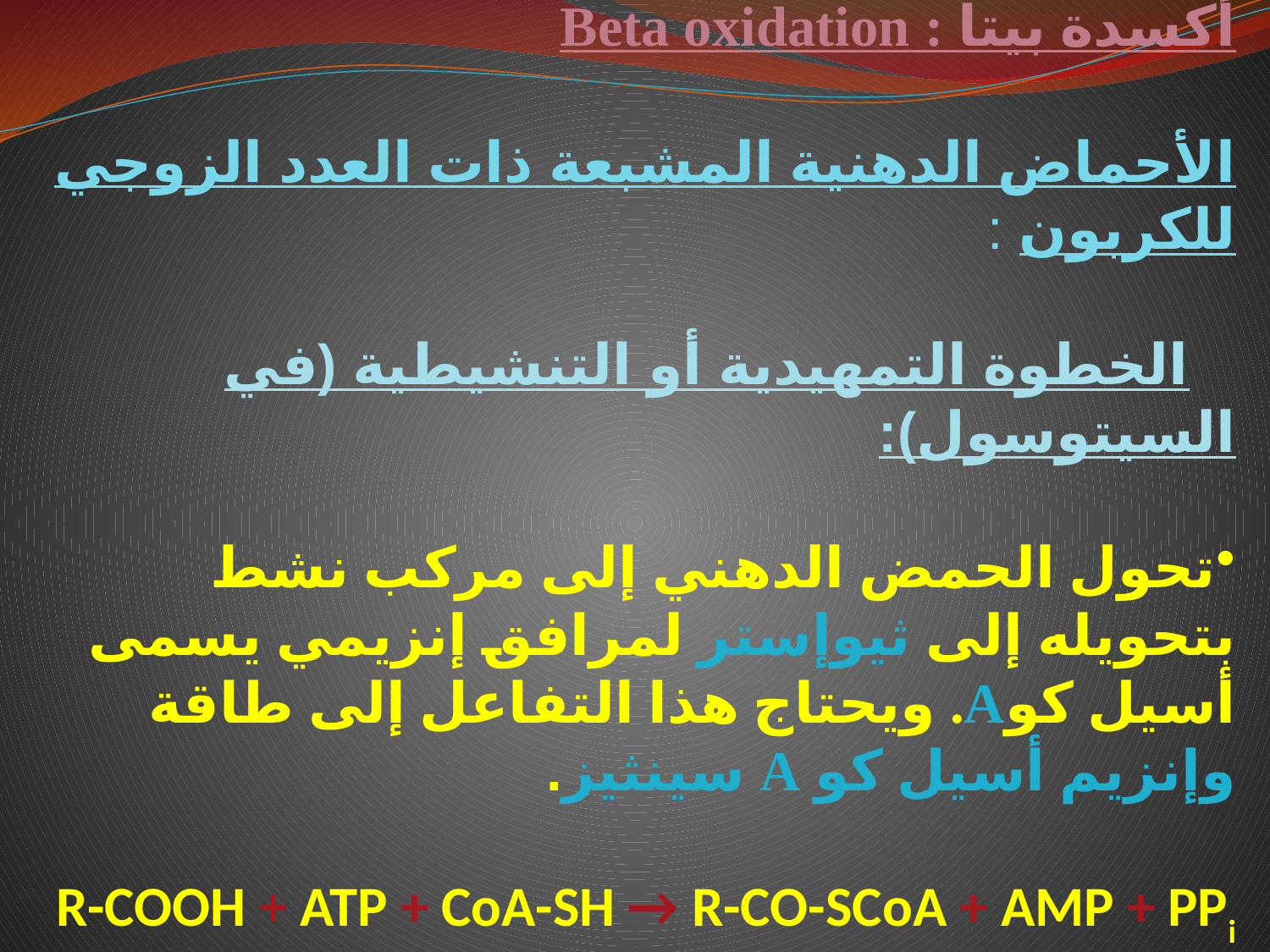

أكسدة بيتا : Beta oxidation
الأحماض الدهنية المشبعة ذات العدد الزوجي للكربون :

   الخطوة التمهيدية أو التنشيطية (في السيتوسول):

تحول الحمض الدهني إلى مركب نشط بتحويله إلى ثيوإستر لمرافق إنزيمي يسمى أسيل كوA. ويحتاج هذا التفاعل إلى طاقة وإنزيم أسيل كو A سينثيز.

R-COOH + ATP + CoA-SH → R-CO-SCoA + AMP + PPi